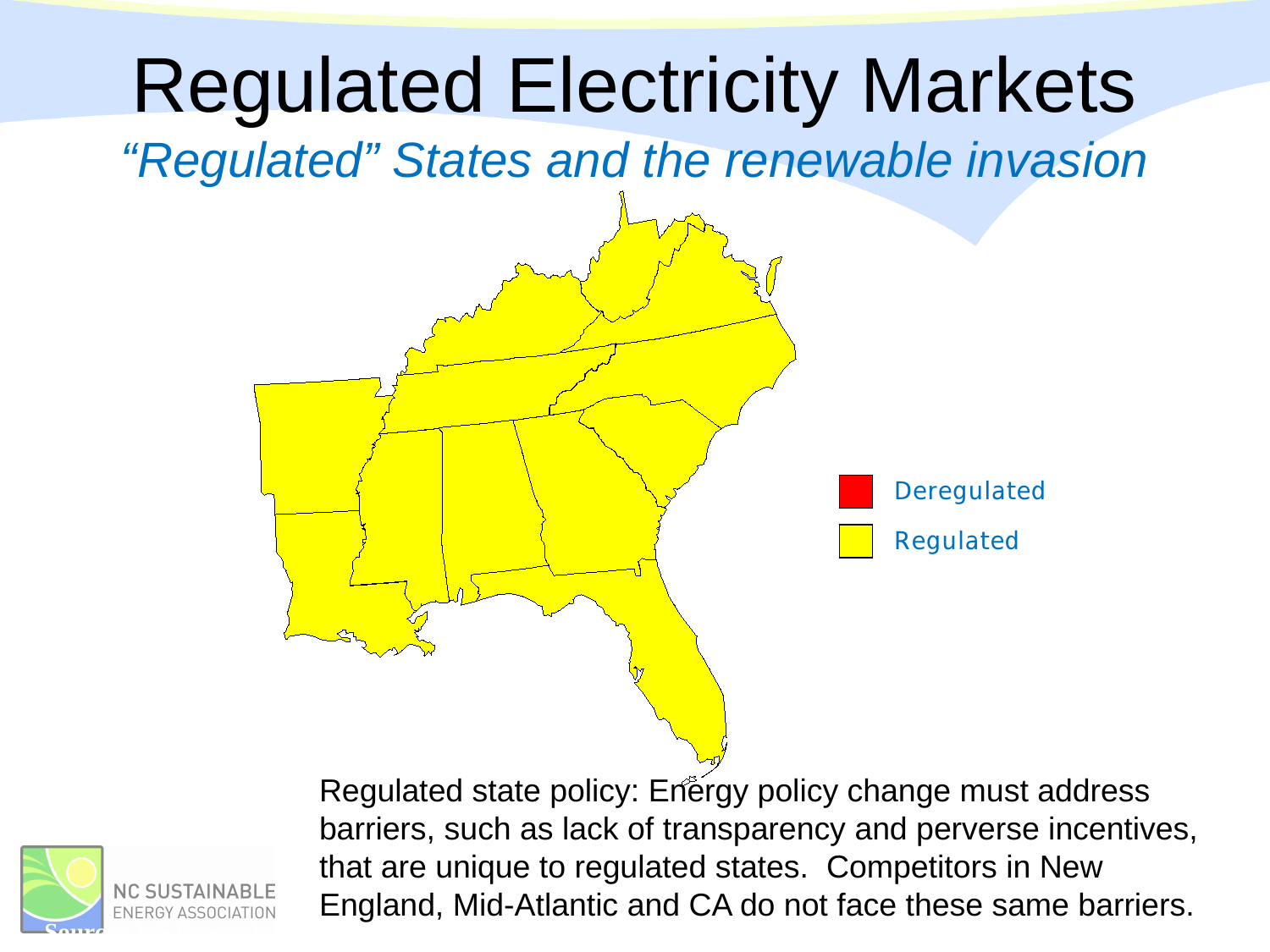

# Regulated Electricity Markets “Regulated” States and the renewable invasion

Deregulated

Regulated

Regulated state policy: Energy policy change must address barriers, such as lack of transparency and perverse incentives, that are unique to regulated states.  Competitors in New England, Mid-Atlantic and CA do not face these same barriers.
Source:  US Energy Information Administration.